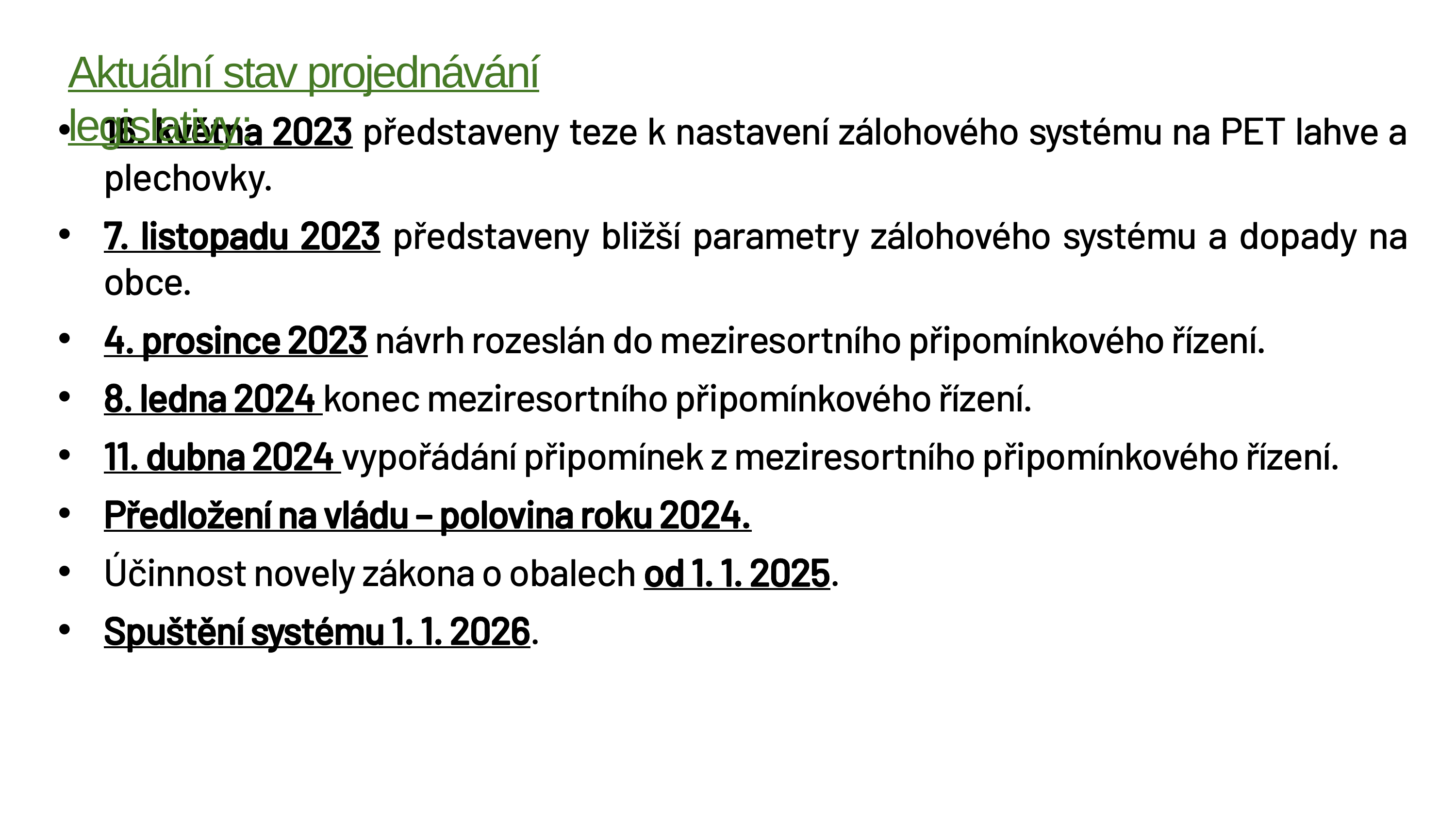

Aktuální stav projednávání legislativy:
Aktuální situace
16. května 2023 představeny teze k nastavení zálohového systému na PET lahve a plechovky.
7. listopadu 2023 představeny bližší parametry zálohového systému a dopady na obce.
4. prosince 2023 návrh rozeslán do meziresortního připomínkového řízení.
8. ledna 2024 konec meziresortního připomínkového řízení.
11. dubna 2024 vypořádání připomínek z meziresortního připomínkového řízení.
Předložení na vládu – polovina roku 2024.
Účinnost novely zákona o obalech od 1. 1. 2025.
Spuštění systému 1. 1. 2026.